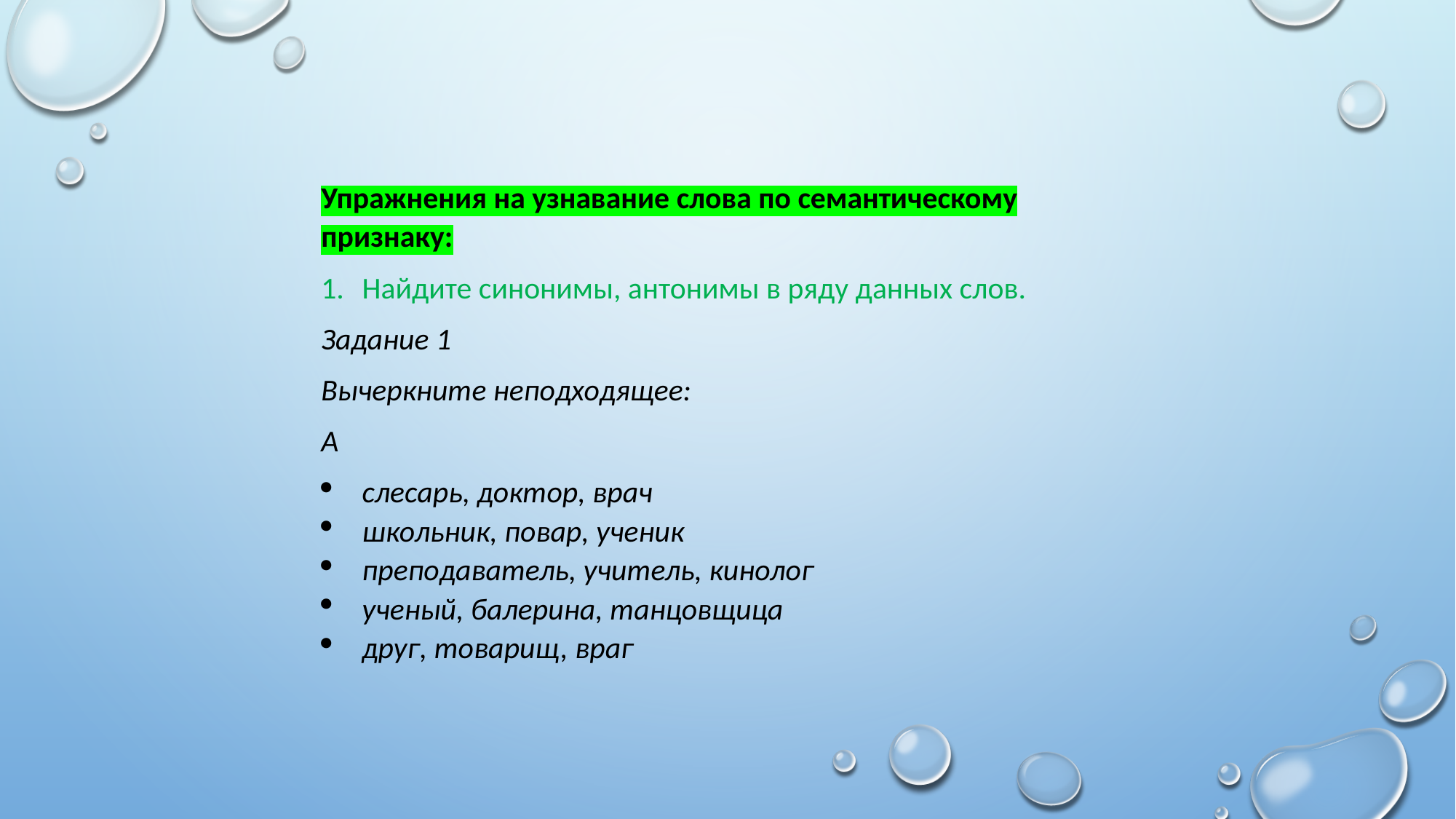

Упражнения на узнавание слова по семантическому признаку:
Найдите синонимы, антонимы в ряду данных слов.
Задание 1
Вычеркните неподходящее:
A
слесарь, доктор, врач
школьник, повар, ученик
преподаватель, учитель, кинолог
ученый, балерина, танцовщица
друг, товарищ, враг